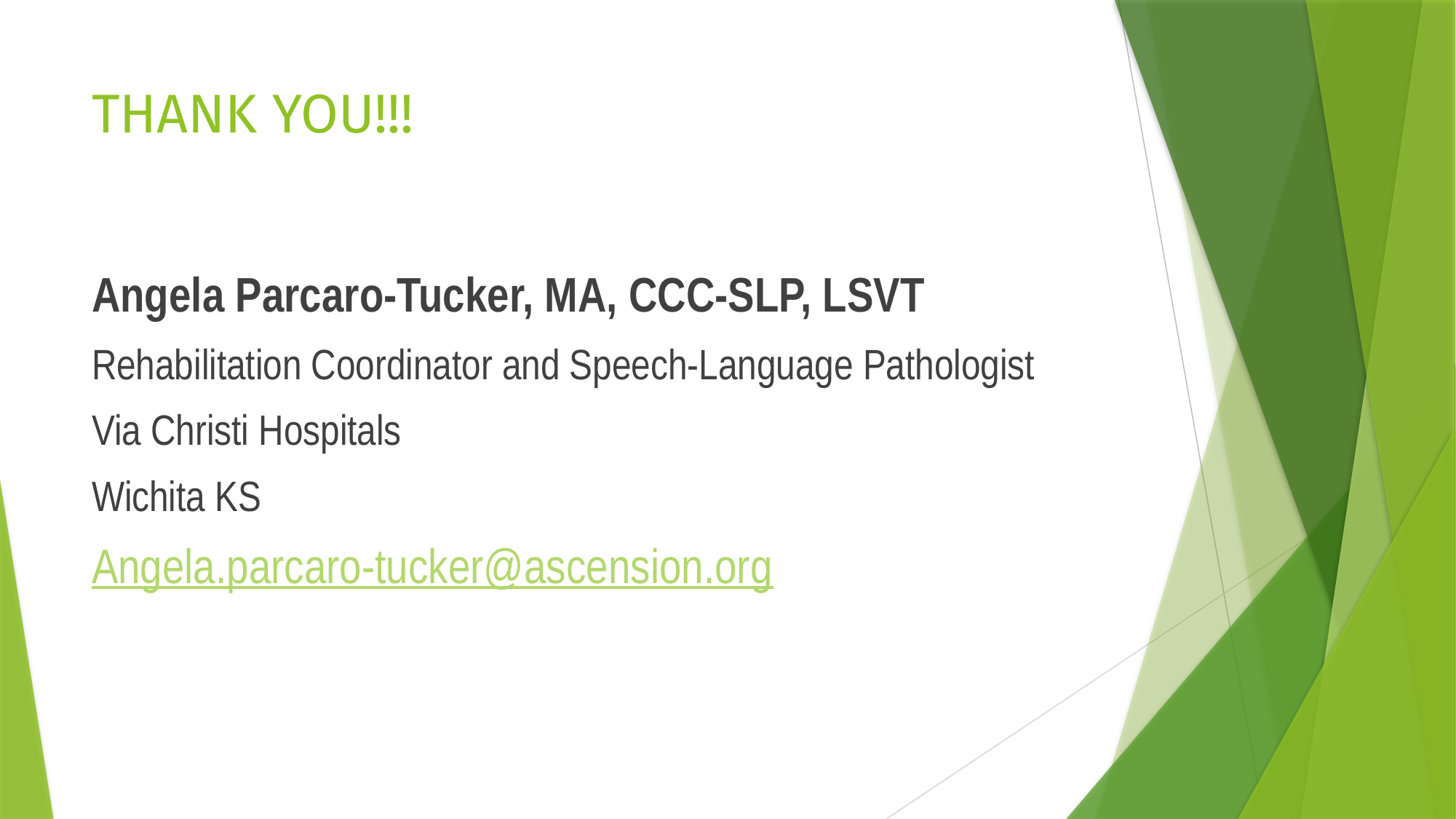

# THANK YOU!!!
Angela Parcaro-Tucker, MA, CCC-SLP, LSVT
Rehabilitation Coordinator and Speech-Language Pathologist
Via Christi Hospitals
Wichita KS
Angela.parcaro-tucker@ascension.org